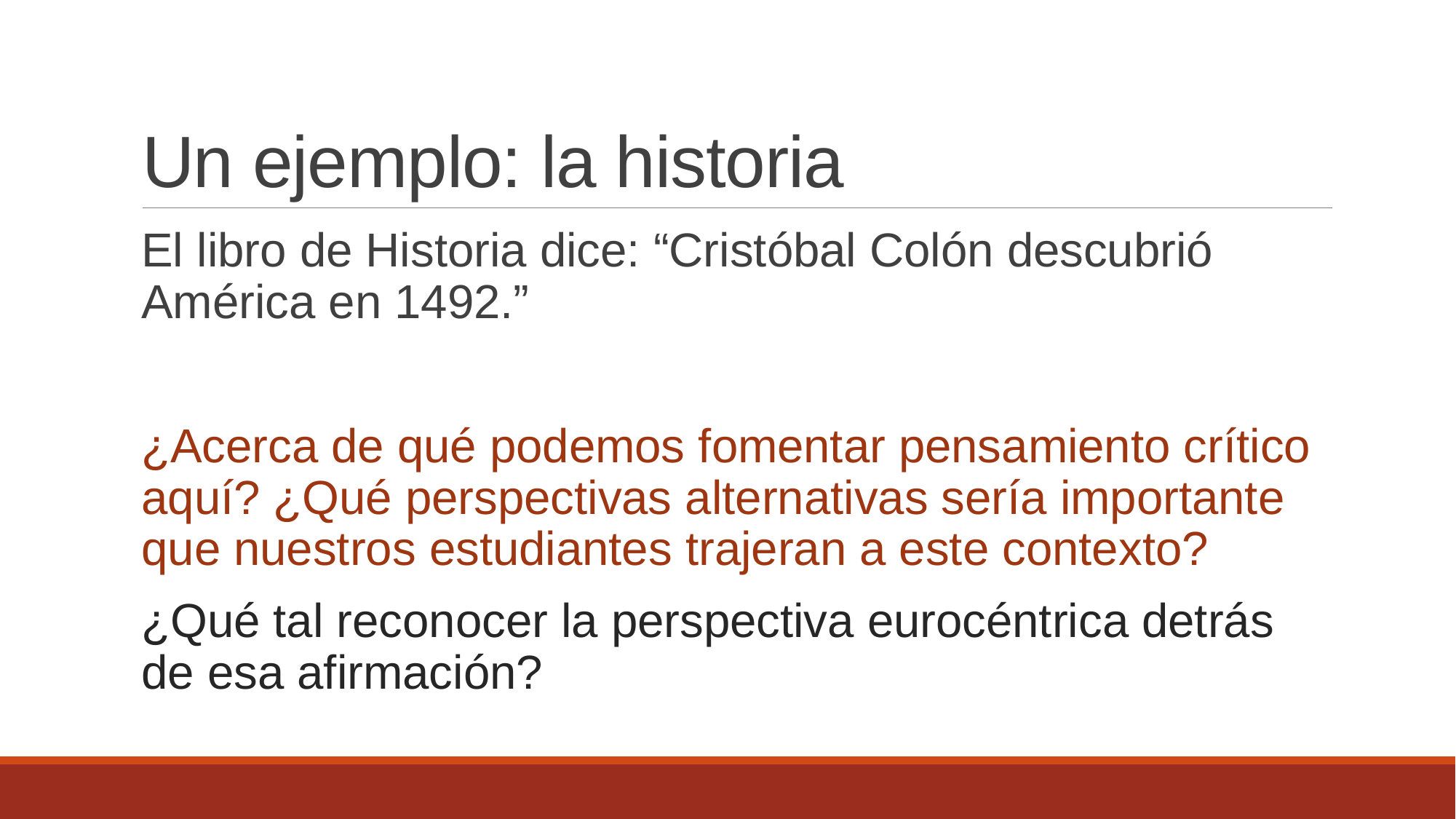

# Un ejemplo: la historia
El libro de Historia dice: “Cristóbal Colón descubrió América en 1492.”

¿Acerca de qué podemos fomentar pensamiento crítico aquí? ¿Qué perspectivas alternativas sería importante que nuestros estudiantes trajeran a este contexto?
¿Qué tal reconocer la perspectiva eurocéntrica detrás de esa afirmación?